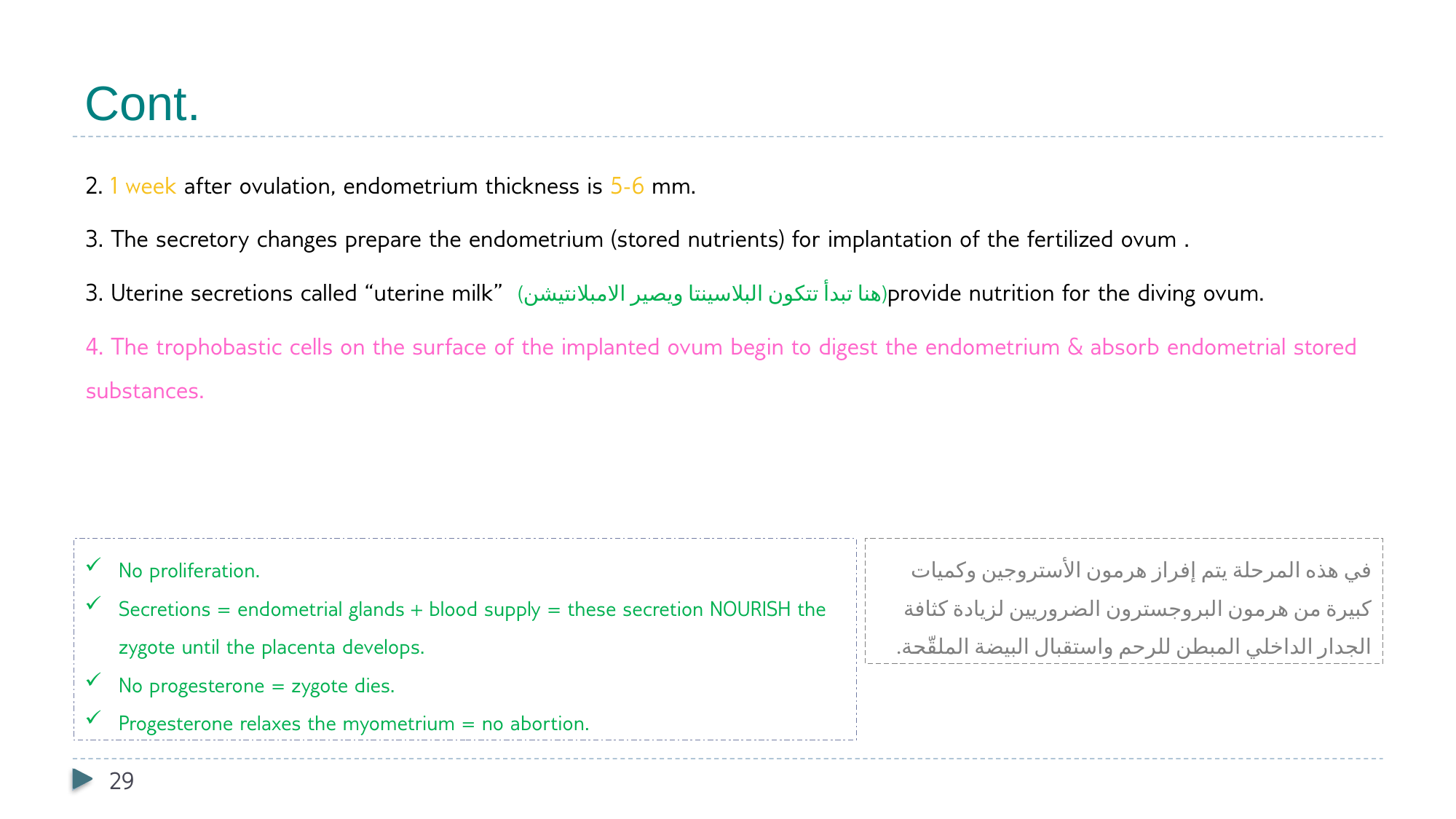

# Cont.

2. 1 week after ovulation, endometrium thickness is 5-6 mm.
3. The secretory changes prepare the endometrium (stored nutrients) for implantation of the fertilized ovum .
3. Uterine secretions called “uterine milk”  (هنا تبدأ تتكون البلاسينتا ويصير الامبلانتيشن)provide nutrition for the diving ovum.
4. The trophobastic cells on the surface of the implanted ovum begin to digest the endometrium & absorb endometrial stored substances.

No proliferation.
Secretions = endometrial glands + blood supply = these secretion NOURISH the zygote until the placenta develops.
No progesterone = zygote dies.
Progesterone relaxes the myometrium = no abortion.
في هذه المرحلة يتم إفراز هرمون الأستروجين وكميات كبيرة من هرمون البروجسترون الضروريين لزيادة كثافة الجدار الداخلي المبطن للرحم واستقبال البيضة الملقّحة.
29